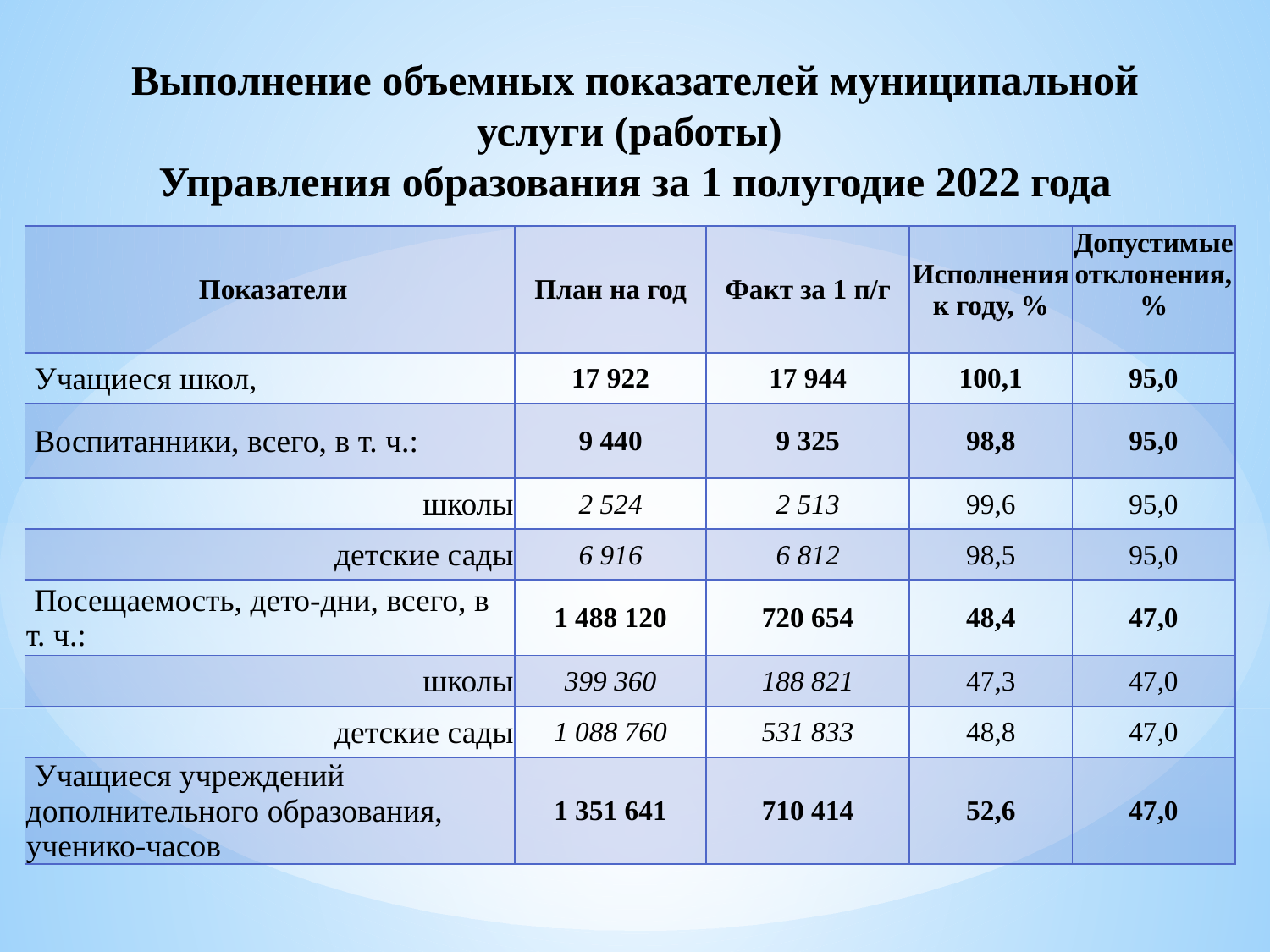

# Выполнение объемных показателей муниципальной услуги (работы) Управления образования за 1 полугодие 2022 года
| Показатели | План на год | Факт за 1 п/г | Исполнения к году, % | Допустимые отклонения, % |
| --- | --- | --- | --- | --- |
| Учащиеся школ, | 17 922 | 17 944 | 100,1 | 95,0 |
| Воспитанники, всего, в т. ч.: | 9 440 | 9 325 | 98,8 | 95,0 |
| школы | 2 524 | 2 513 | 99,6 | 95,0 |
| детские сады | 6 916 | 6 812 | 98,5 | 95,0 |
| Посещаемость, дето-дни, всего, в т. ч.: | 1 488 120 | 720 654 | 48,4 | 47,0 |
| школы | 399 360 | 188 821 | 47,3 | 47,0 |
| детские сады | 1 088 760 | 531 833 | 48,8 | 47,0 |
| Учащиеся учреждений дополнительного образования, ученико-часов | 1 351 641 | 710 414 | 52,6 | 47,0 |